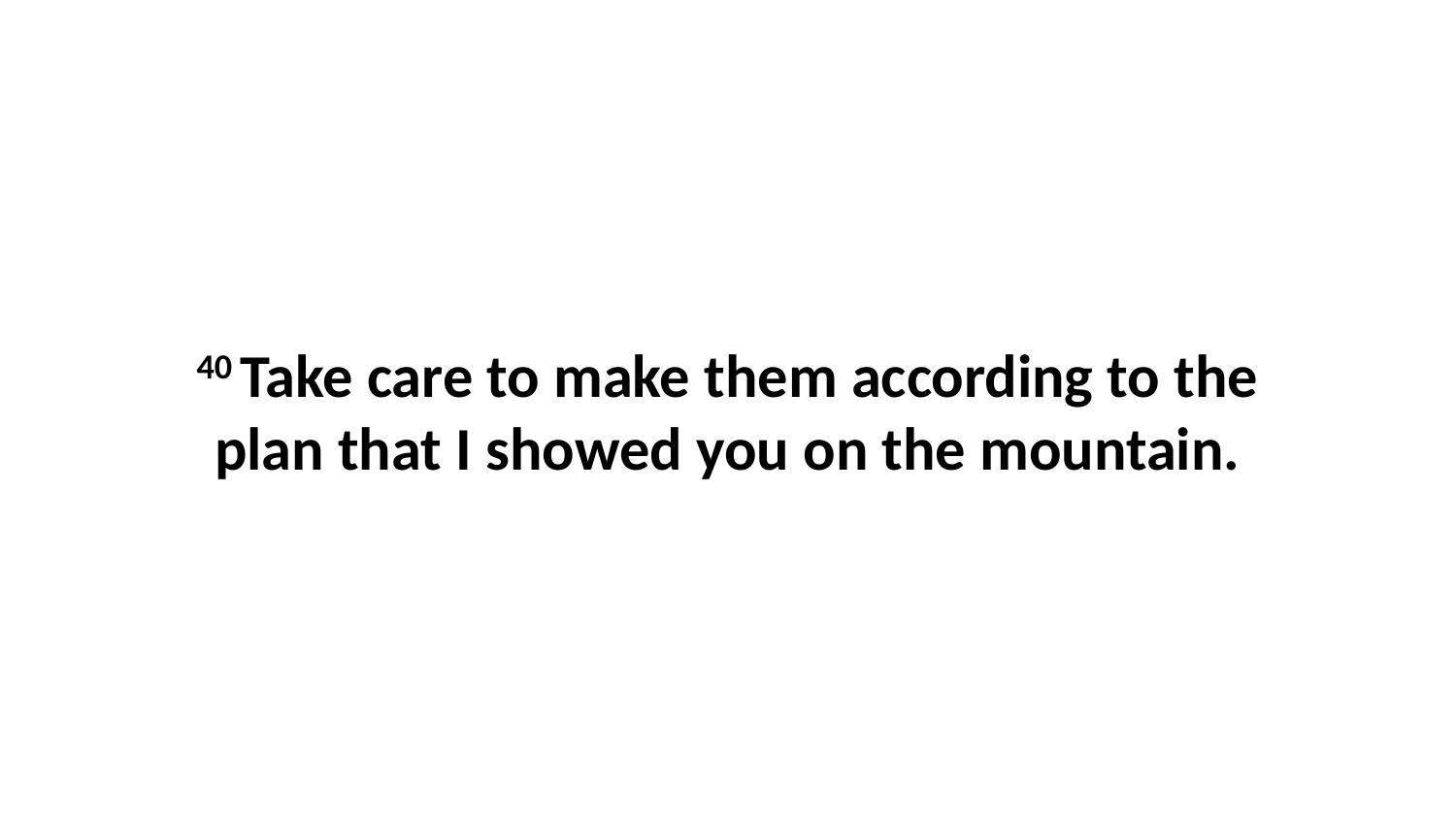

40 Take care to make them according to the plan that I showed you on the mountain.